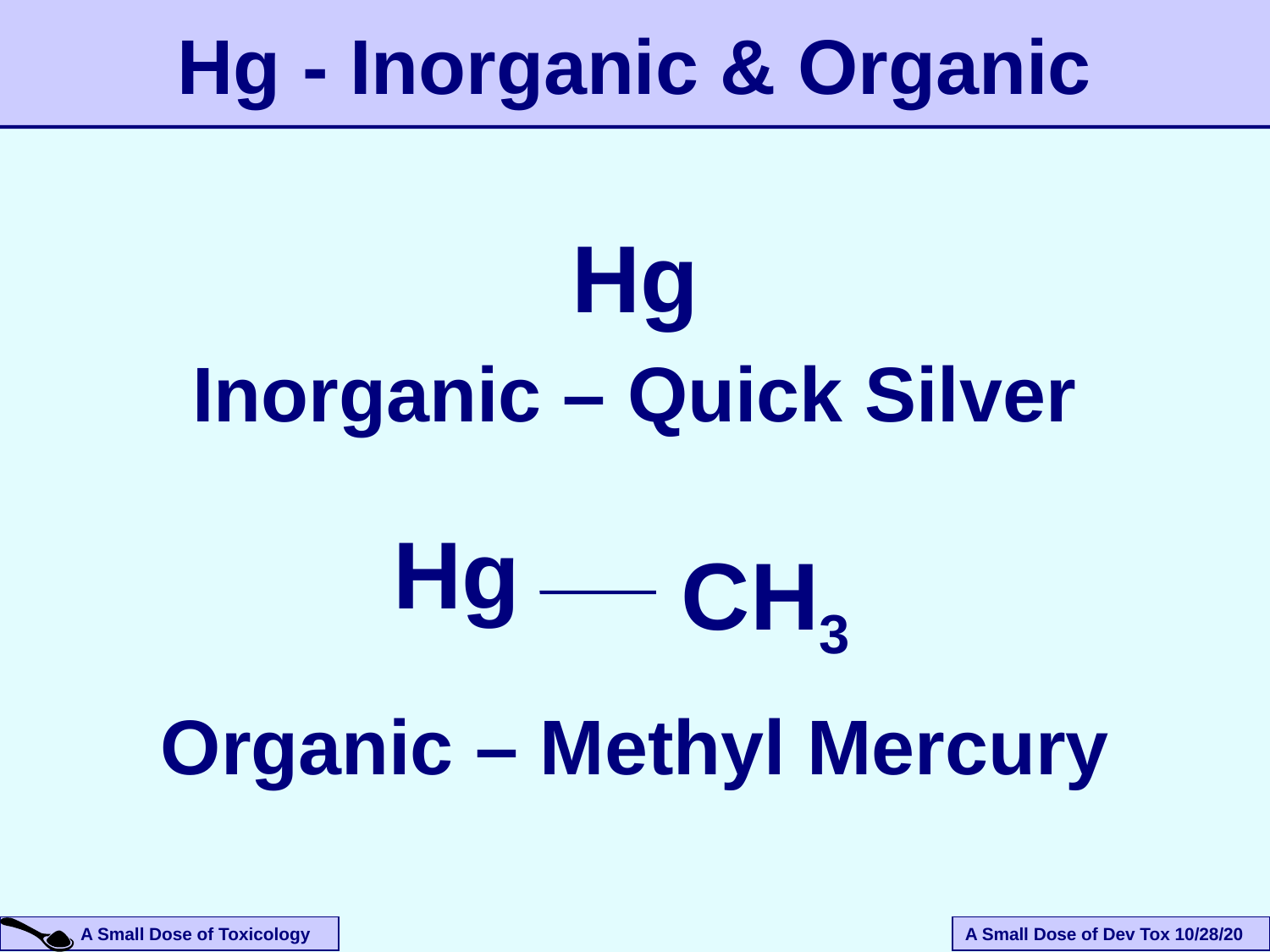

# Hg - Inorganic & Organic
Hg
Inorganic – Quick Silver
Hg
CH3

Organic – Methyl Mercury